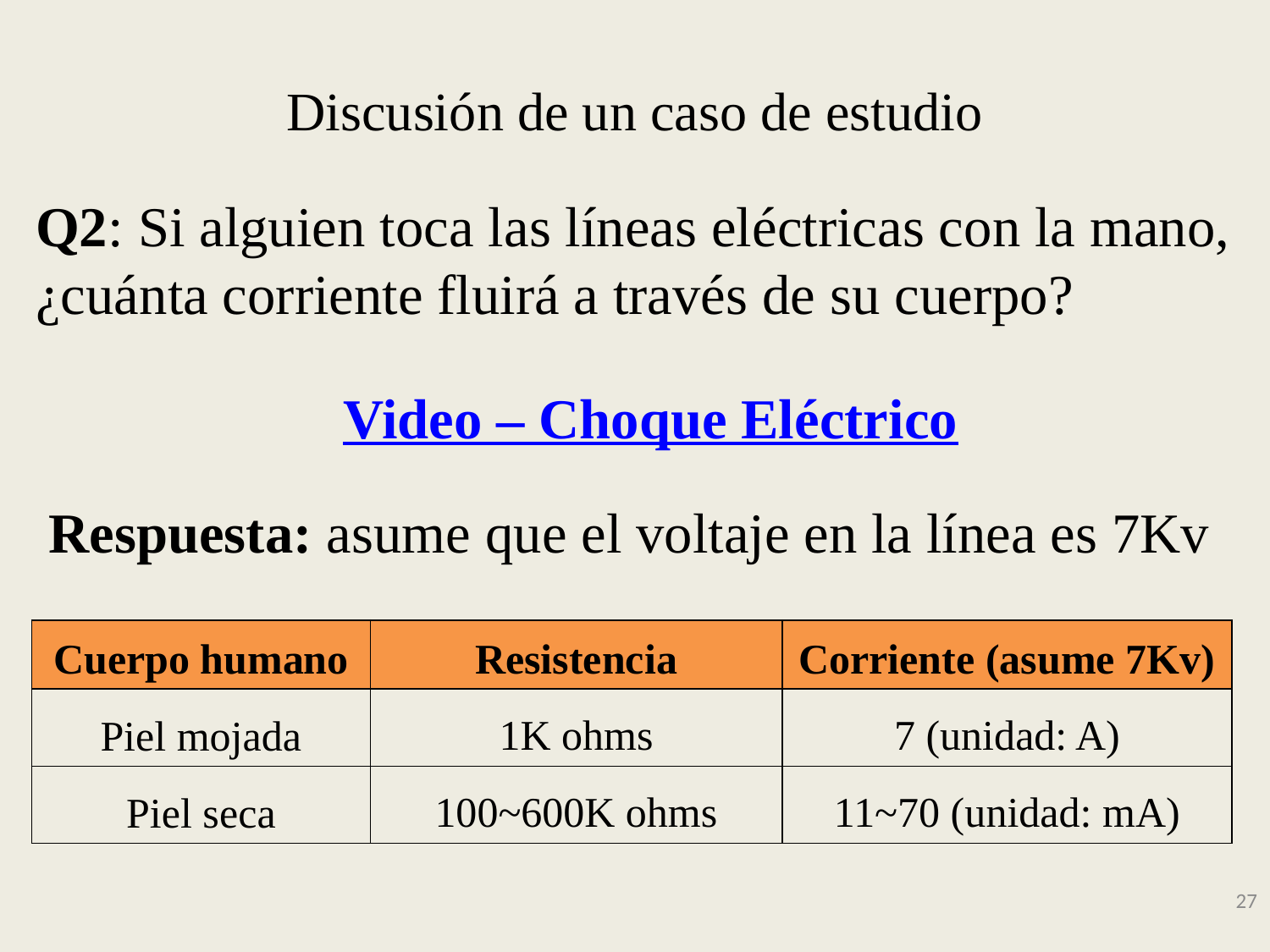

# Discusión de un caso de estudio
Q2: Si alguien toca las líneas eléctricas con la mano, ¿cuánta corriente fluirá a través de su cuerpo?
Video – Choque Eléctrico
Respuesta: asume que el voltaje en la línea es 7Kv
| Cuerpo humano | Resistencia | Corriente (asume 7Kv) |
| --- | --- | --- |
| Piel mojada | 1K ohms | 7 (unidad: A) |
| Piel seca | 100~600K ohms | 11~70 (unidad: mA) |
27